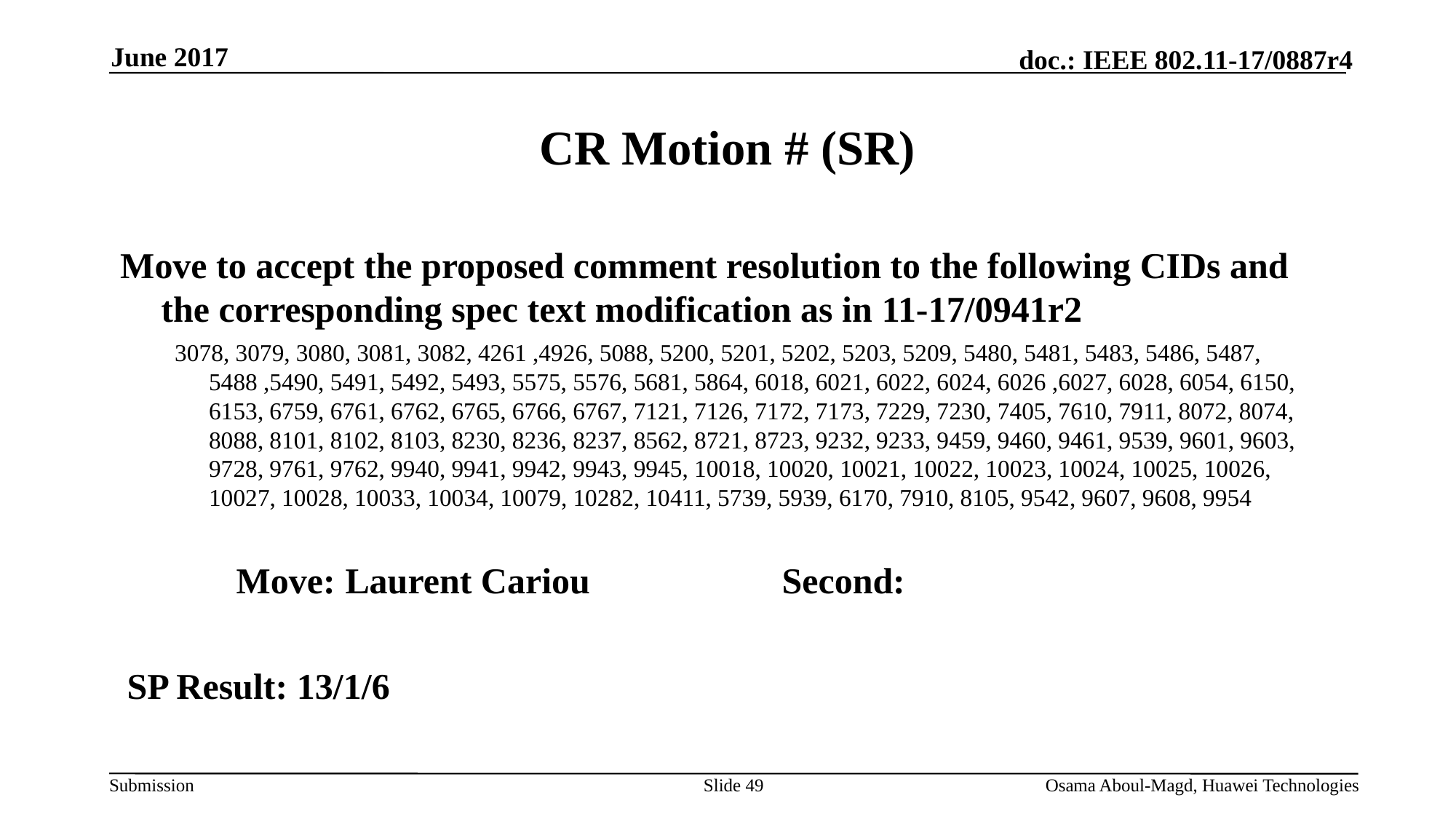

June 2017
# CR Motion # (SR)
Move to accept the proposed comment resolution to the following CIDs and the corresponding spec text modification as in 11-17/0941r2
3078, 3079, 3080, 3081, 3082, 4261 ,4926, 5088, 5200, 5201, 5202, 5203, 5209, 5480, 5481, 5483, 5486, 5487, 5488 ,5490, 5491, 5492, 5493, 5575, 5576, 5681, 5864, 6018, 6021, 6022, 6024, 6026 ,6027, 6028, 6054, 6150, 6153, 6759, 6761, 6762, 6765, 6766, 6767, 7121, 7126, 7172, 7173, 7229, 7230, 7405, 7610, 7911, 8072, 8074, 8088, 8101, 8102, 8103, 8230, 8236, 8237, 8562, 8721, 8723, 9232, 9233, 9459, 9460, 9461, 9539, 9601, 9603, 9728, 9761, 9762, 9940, 9941, 9942, 9943, 9945, 10018, 10020, 10021, 10022, 10023, 10024, 10025, 10026, 10027, 10028, 10033, 10034, 10079, 10282, 10411, 5739, 5939, 6170, 7910, 8105, 9542, 9607, 9608, 9954

	Move:	Laurent Cariou		Second:

SP Result: 13/1/6

Slide 49
Osama Aboul-Magd, Huawei Technologies